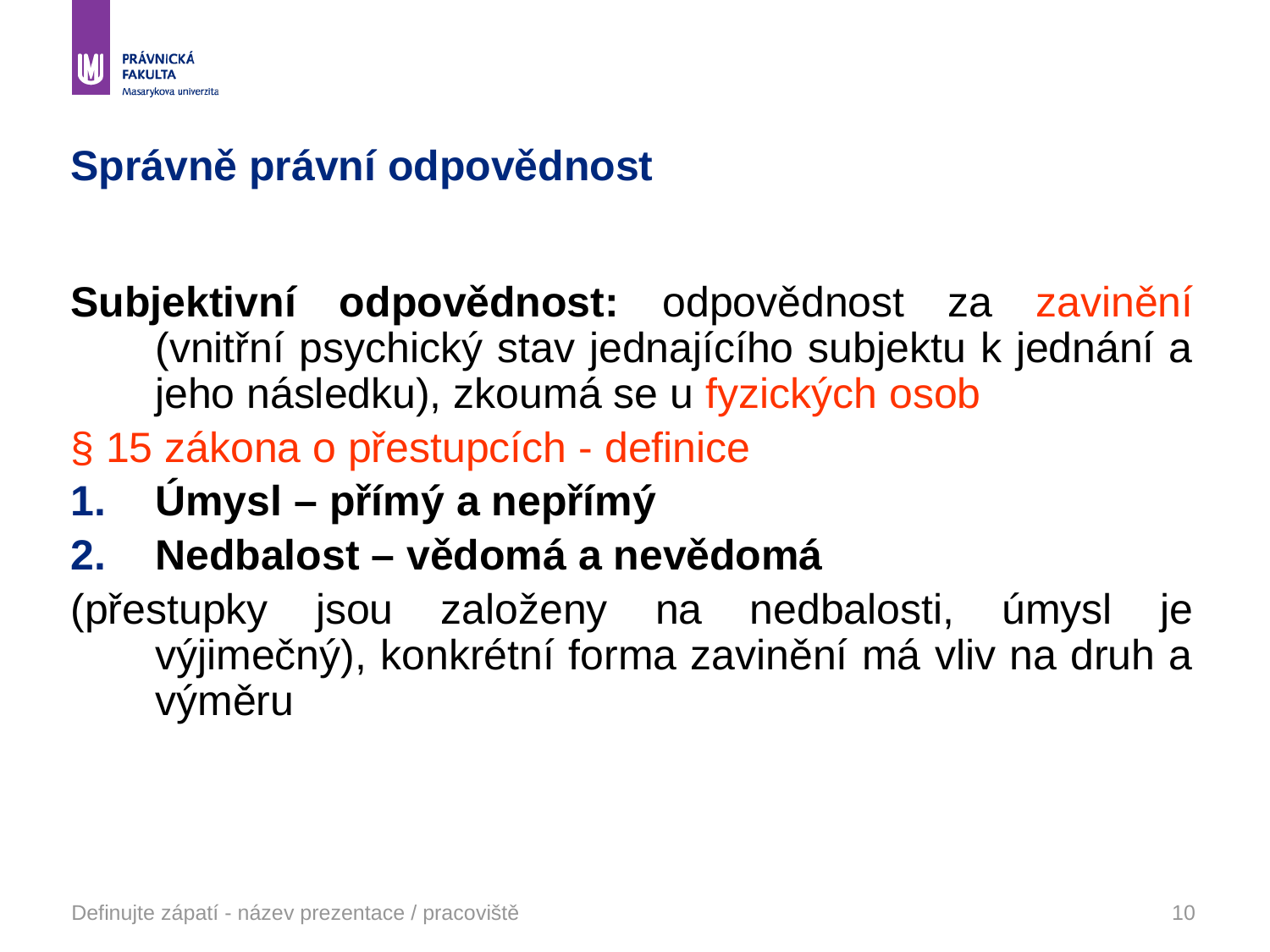

# Správně právní odpovědnost
Subjektivní odpovědnost: odpovědnost za zavinění (vnitřní psychický stav jednajícího subjektu k jednání a jeho následku), zkoumá se u fyzických osob
§ 15 zákona o přestupcích - definice
Úmysl – přímý a nepřímý
Nedbalost – vědomá a nevědomá
(přestupky jsou založeny na nedbalosti, úmysl je výjimečný), konkrétní forma zavinění má vliv na druh a výměru

Definujte zápatí - název prezentace / pracoviště
10